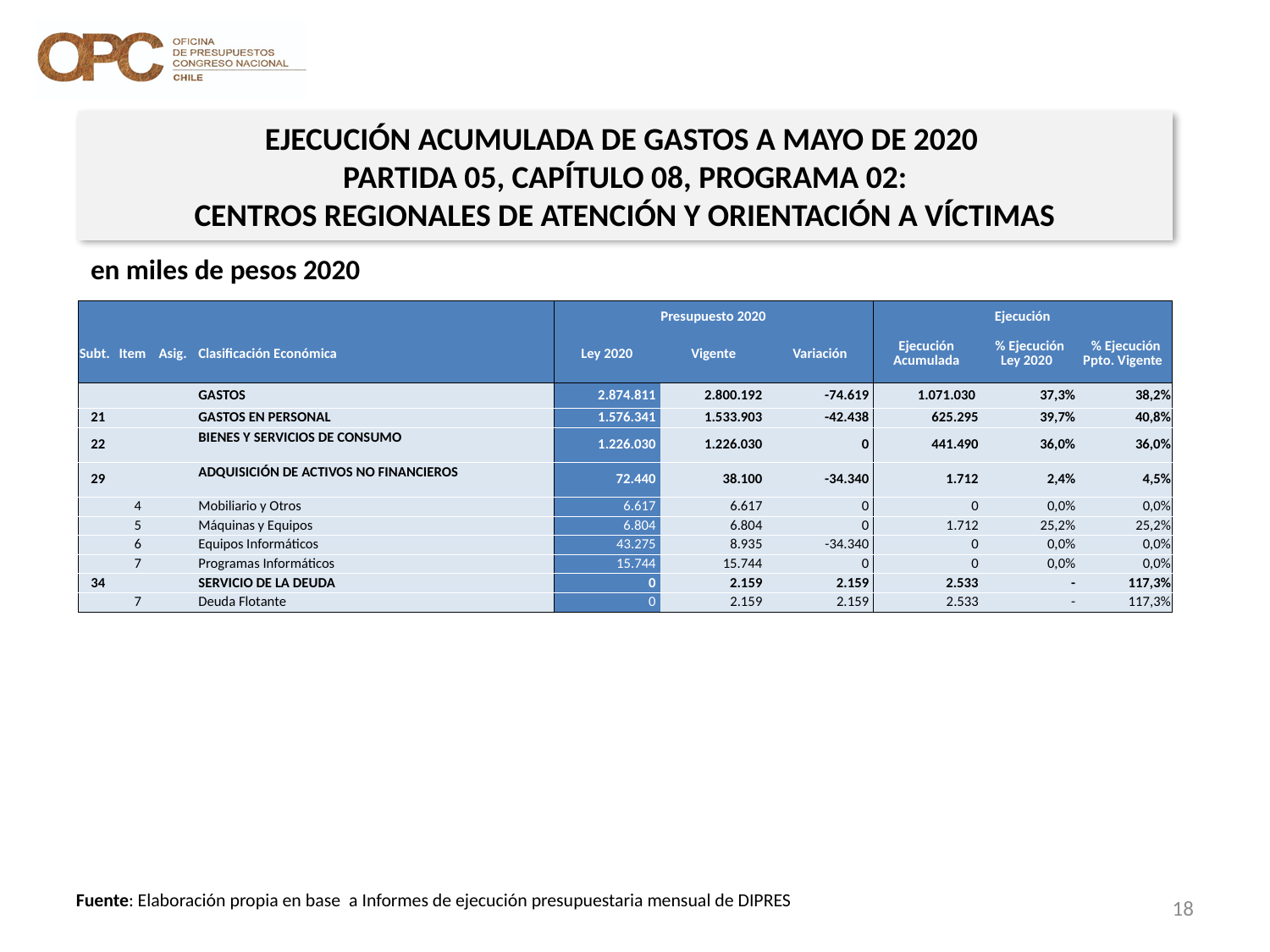

EJECUCIÓN ACUMULADA DE GASTOS A MAYO DE 2020
PARTIDA 05, CAPÍTULO 08, PROGRAMA 02:
CENTROS REGIONALES DE ATENCIÓN Y ORIENTACIÓN A VÍCTIMAS
en miles de pesos 2020
|  |  |  |  | Presupuesto 2020 |  |  | Ejecución |  |  |
| --- | --- | --- | --- | --- | --- | --- | --- | --- | --- |
| Subt. | Item | Asig. | Clasificación Económica | Ley 2020 | Vigente | Variación | Ejecución Acumulada | % Ejecución Ley 2020 | % Ejecución Ppto. Vigente |
|  |  |  | GASTOS | 2.874.811 | 2.800.192 | -74.619 | 1.071.030 | 37,3% | 38,2% |
| 21 |  |  | GASTOS EN PERSONAL | 1.576.341 | 1.533.903 | -42.438 | 625.295 | 39,7% | 40,8% |
| 22 |  |  | BIENES Y SERVICIOS DE CONSUMO | 1.226.030 | 1.226.030 | 0 | 441.490 | 36,0% | 36,0% |
| 29 |  |  | ADQUISICIÓN DE ACTIVOS NO FINANCIEROS | 72.440 | 38.100 | -34.340 | 1.712 | 2,4% | 4,5% |
|  | 4 |  | Mobiliario y Otros | 6.617 | 6.617 | 0 | 0 | 0,0% | 0,0% |
|  | 5 |  | Máquinas y Equipos | 6.804 | 6.804 | 0 | 1.712 | 25,2% | 25,2% |
|  | 6 |  | Equipos Informáticos | 43.275 | 8.935 | -34.340 | 0 | 0,0% | 0,0% |
|  | 7 |  | Programas Informáticos | 15.744 | 15.744 | 0 | 0 | 0,0% | 0,0% |
| 34 |  |  | SERVICIO DE LA DEUDA | 0 | 2.159 | 2.159 | 2.533 | - | 117,3% |
|  | 7 |  | Deuda Flotante | 0 | 2.159 | 2.159 | 2.533 | - | 117,3% |
18